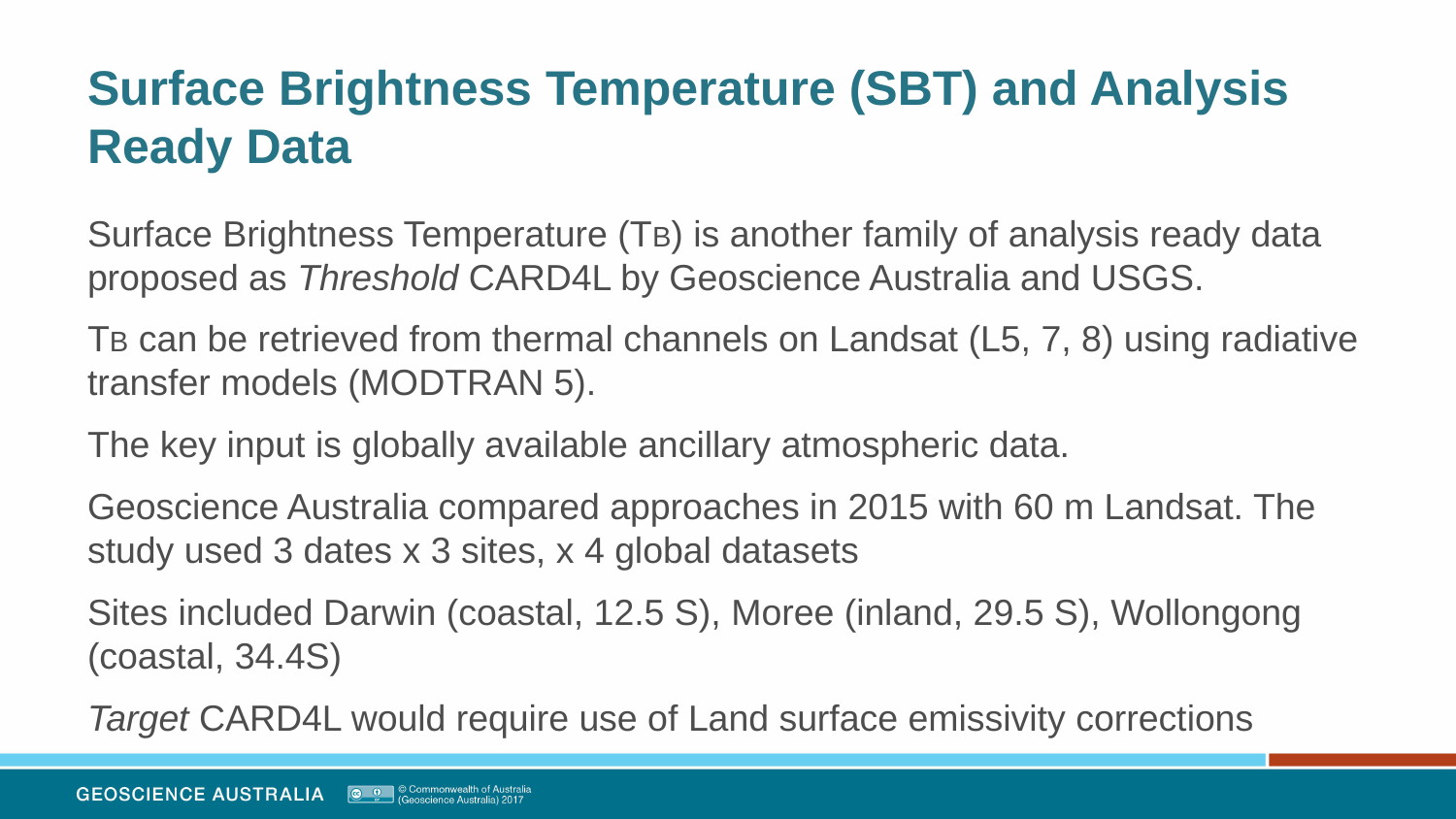

# Surface Brightness Temperature (SBT) and Analysis Ready Data
Surface Brightness Temperature (TB) is another family of analysis ready data proposed as Threshold CARD4L by Geoscience Australia and USGS.
TB can be retrieved from thermal channels on Landsat (L5, 7, 8) using radiative transfer models (MODTRAN 5).
The key input is globally available ancillary atmospheric data.
Geoscience Australia compared approaches in 2015 with 60 m Landsat. The study used 3 dates x 3 sites, x 4 global datasets
Sites included Darwin (coastal, 12.5 S), Moree (inland, 29.5 S), Wollongong (coastal, 34.4S)
Target CARD4L would require use of Land surface emissivity corrections